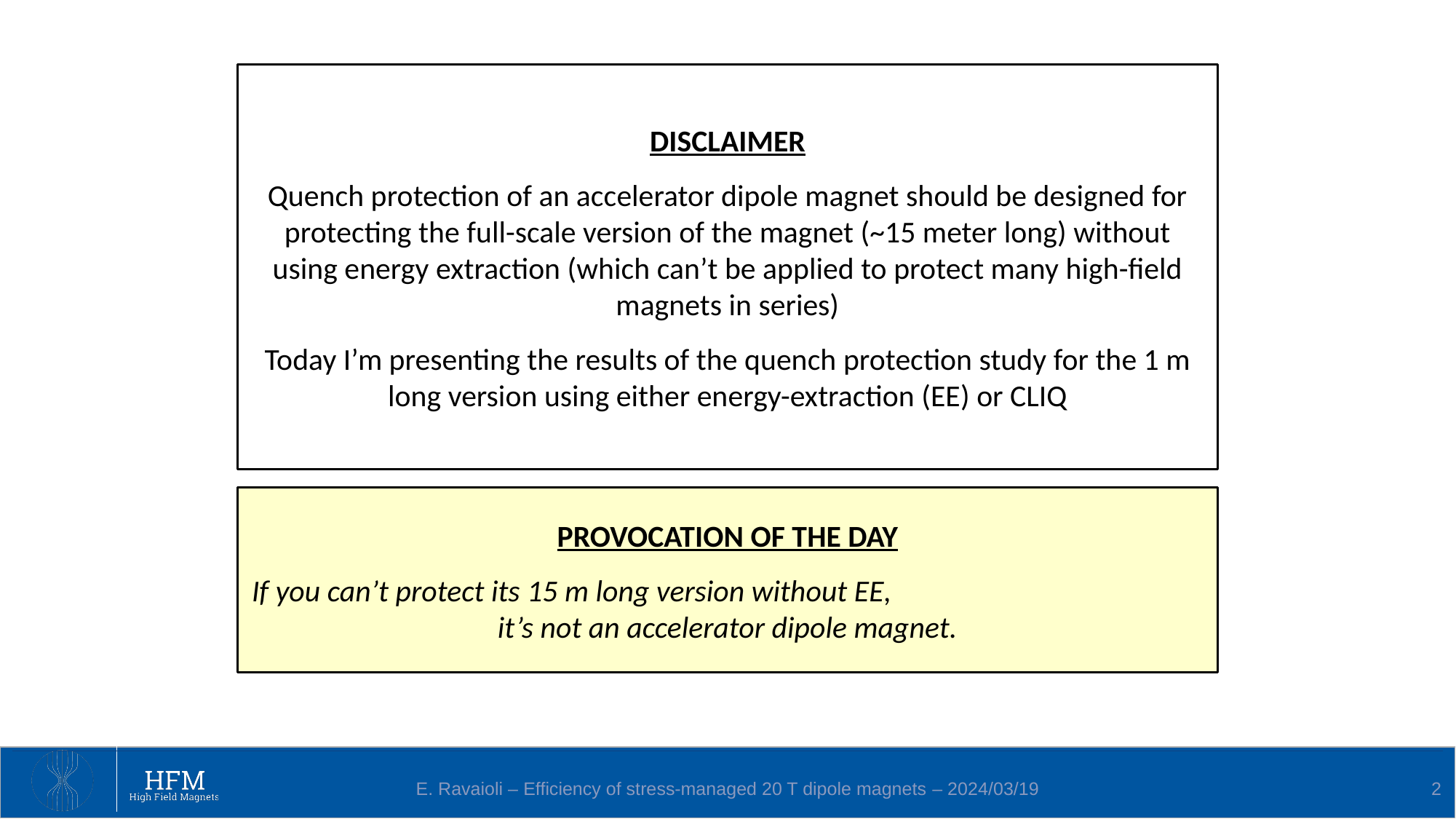

DISCLAIMER
Quench protection of an accelerator dipole magnet should be designed for protecting the full-scale version of the magnet (~15 meter long) without using energy extraction (which can’t be applied to protect many high-field magnets in series)
Today I’m presenting the results of the quench protection study for the 1 m long version using either energy-extraction (EE) or CLIQ
PROVOCATION OF THE DAY
If you can’t protect its 15 m long version without EE,                                              it’s not an accelerator dipole magnet.